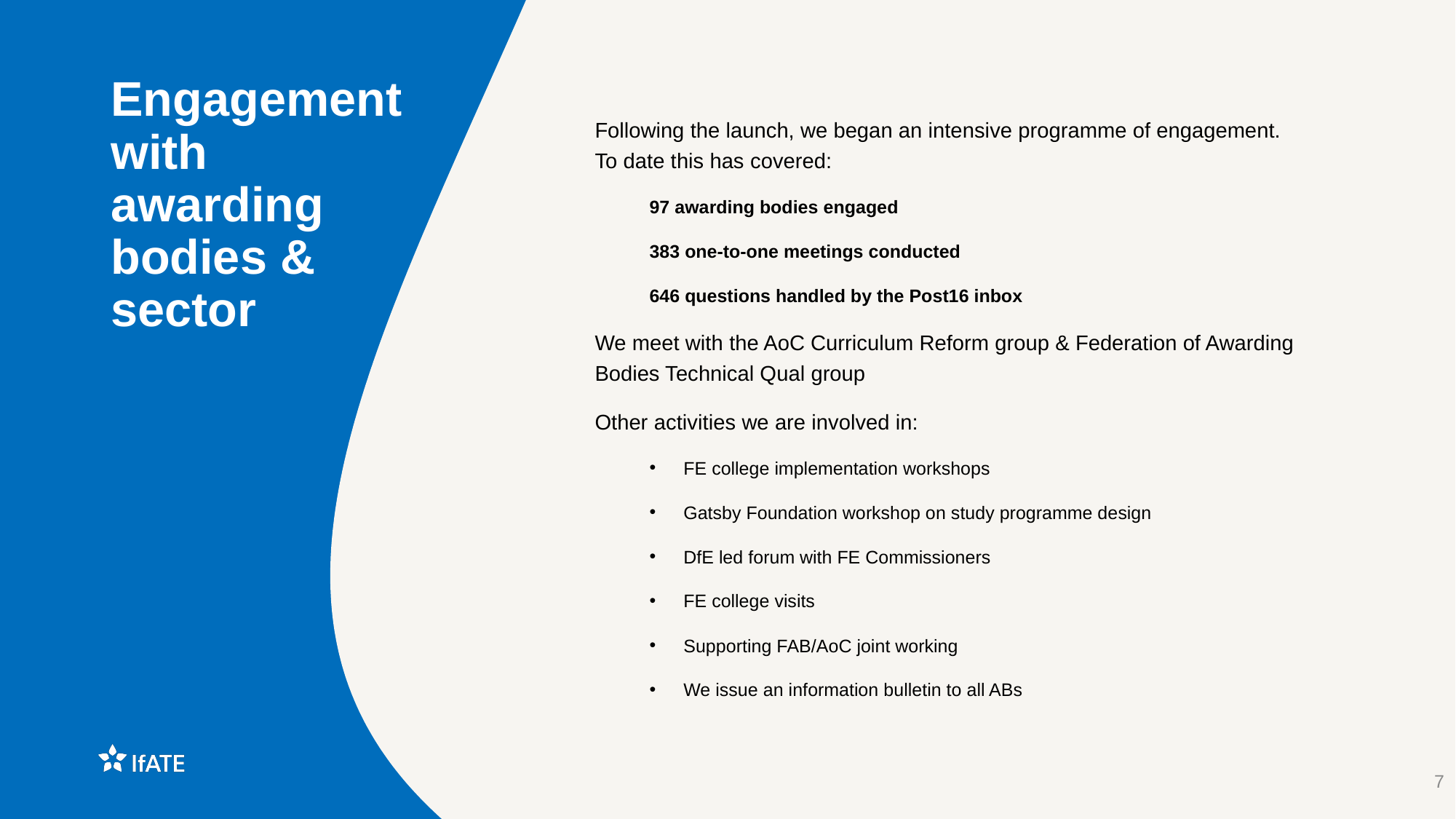

# Engagement with awarding bodies & sector
Following the launch, we began an intensive programme of engagement. To date this has covered:
97 awarding bodies engaged
383 one-to-one meetings conducted
646 questions handled by the Post16 inbox
We meet with the AoC Curriculum Reform group & Federation of Awarding Bodies Technical Qual group
Other activities we are involved in:
FE college implementation workshops
Gatsby Foundation workshop on study programme design
DfE led forum with FE Commissioners
FE college visits
Supporting FAB/AoC joint working
We issue an information bulletin to all ABs

7